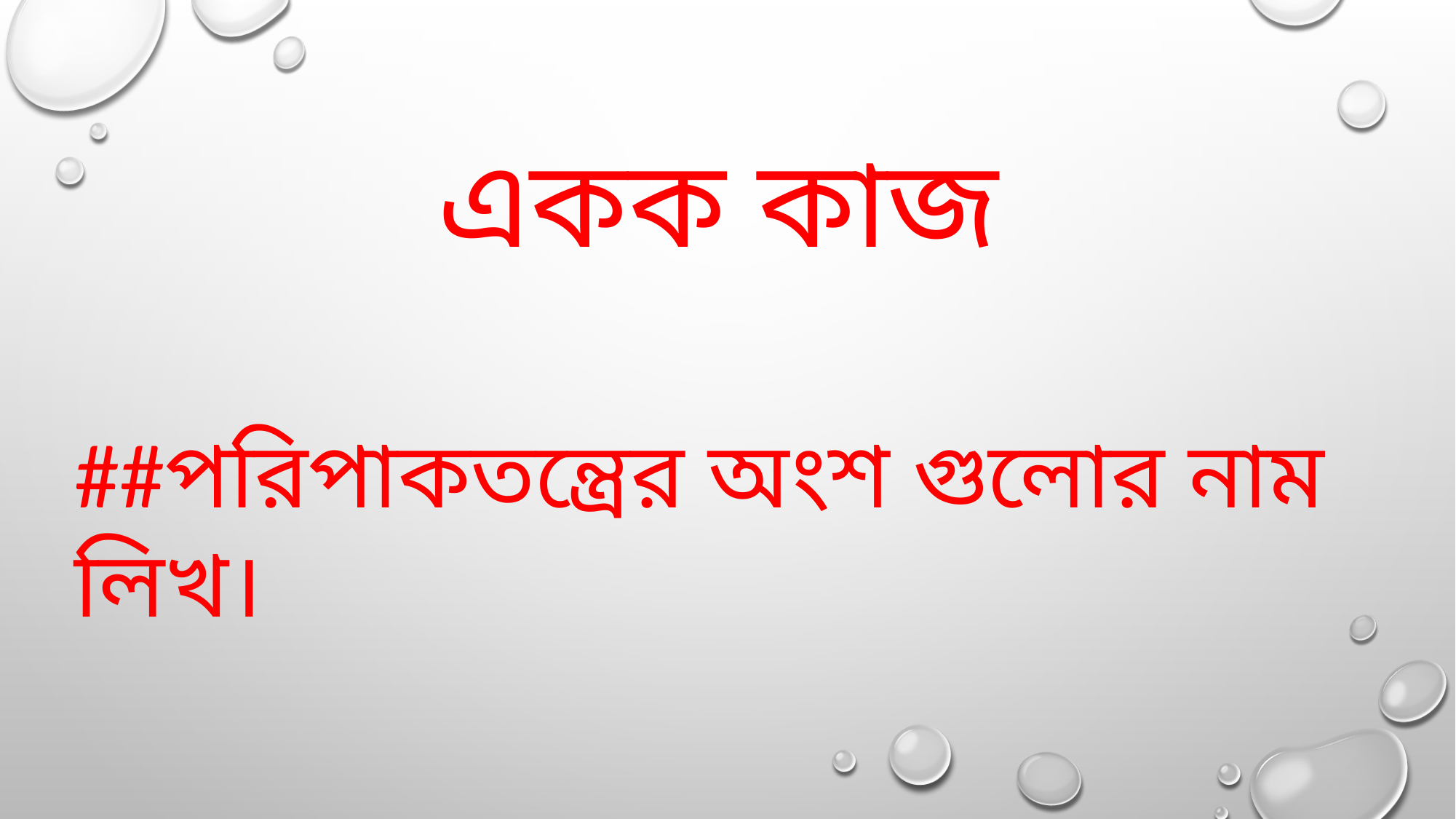

একক কাজ

##পরিপাকতন্ত্রের অংশ গুলোর নাম লিখ।